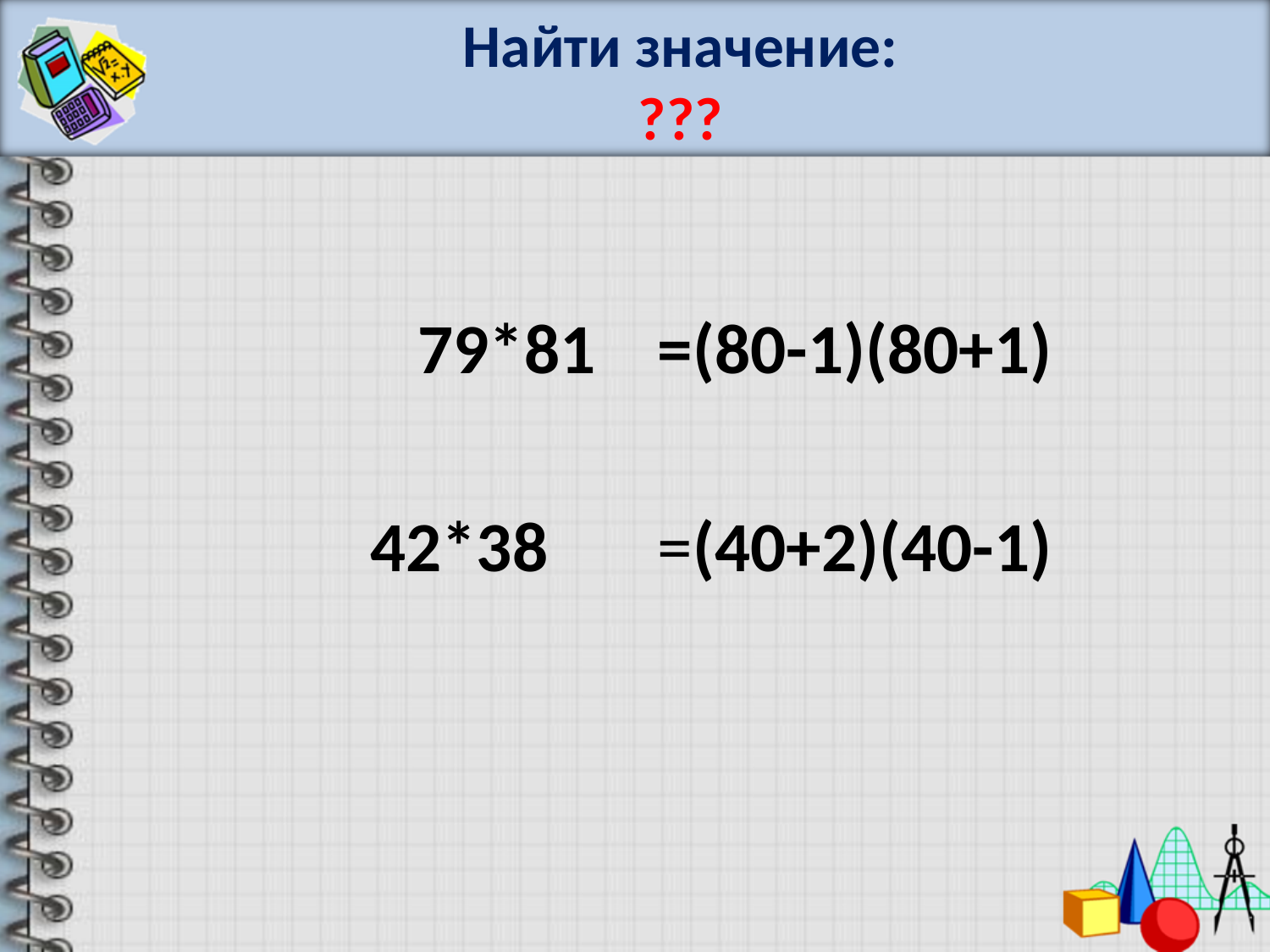

# Найти значение: ???

79*81

42*38

=(80-1)(80+1)

=(40+2)(40-1)